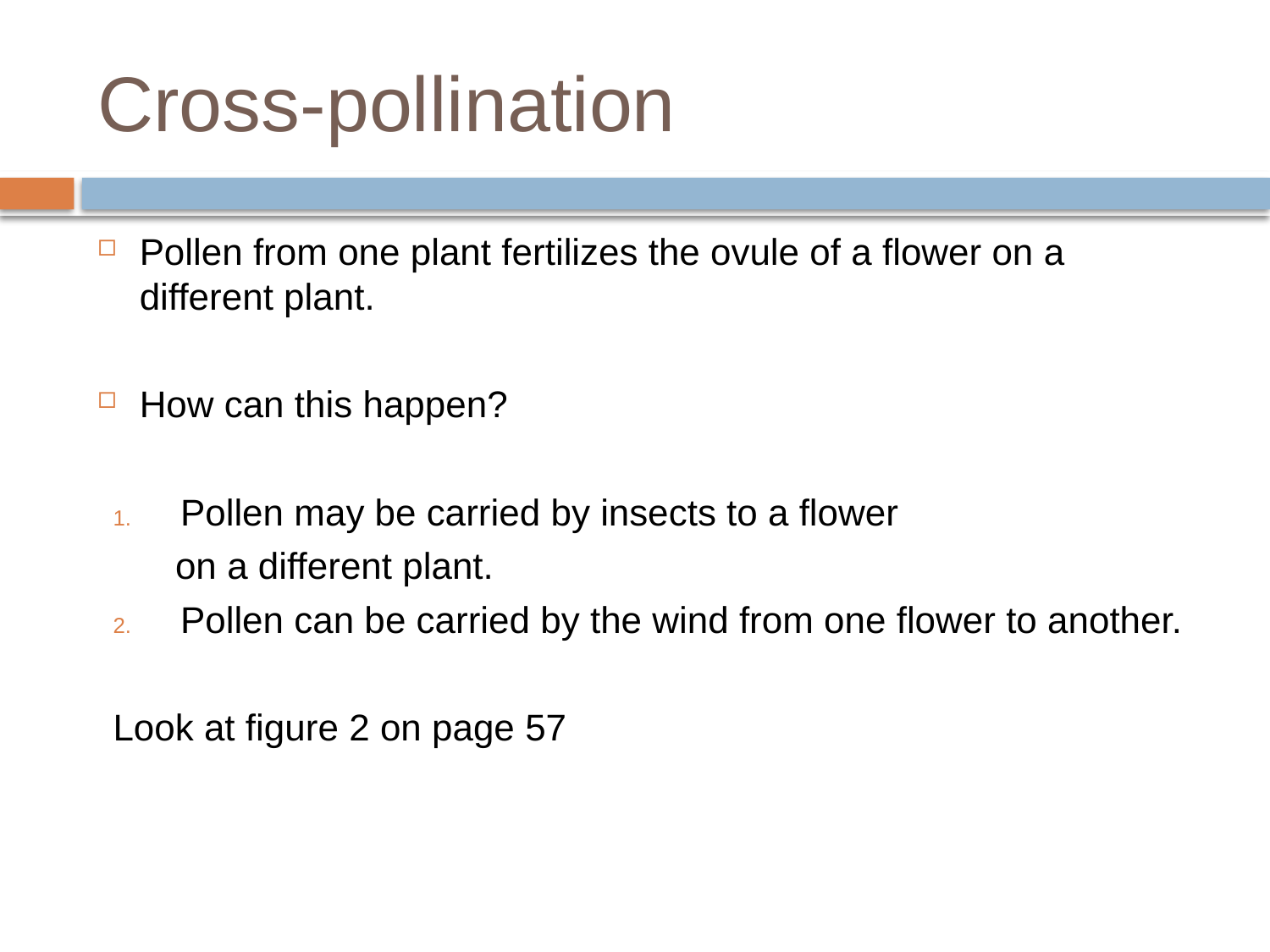

# Cross-pollination
Pollen from one plant fertilizes the ovule of a flower on a different plant.

How can this happen?

Pollen may be carried by insects to a flower
      on a different plant.
Pollen can be carried by the wind from one flower to another.

Look at figure 2 on page 57